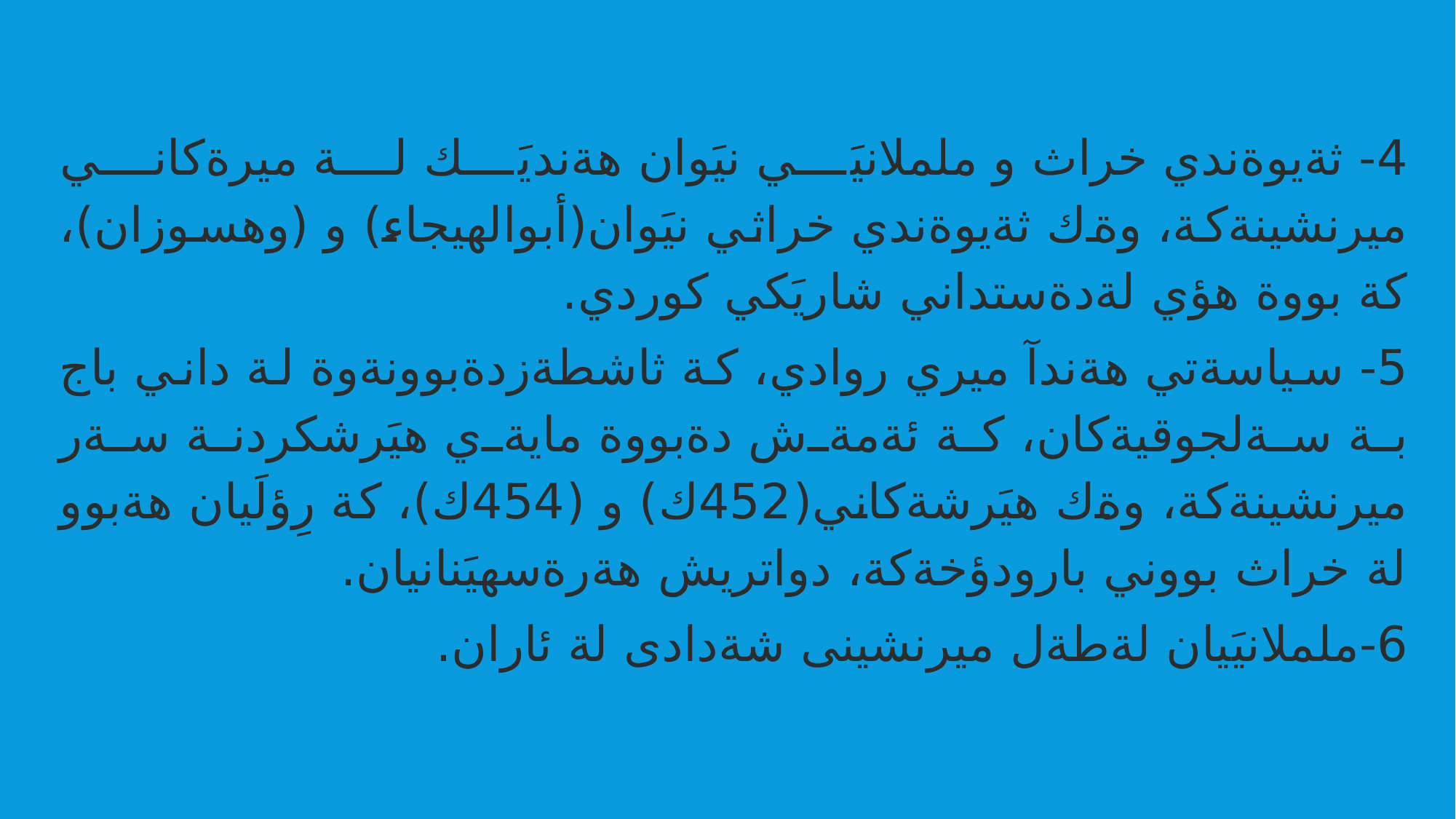

4- ثةيوةندي خراث و ململانيَي نيَوان هةنديَك لة ميرةكاني ميرنشينةكة، وةك ثةيوةندي خراثي نيَوان(أبوالهيجاء) و (وهسوزان)، كة بووة هؤي لةدةستداني شاريَكي كوردي.
5- سياسةتي هةندآ ميري روادي، كة ثاشطةزدةبوونةوة لة داني باج بة سةلجوقيةكان، كة ئةمةش دةبووة مايةي هيَرشكردنة سةر ميرنشينةكة، وةك هيَرشةكاني(452ك) و (454ك)، كة رِؤلَيان هةبوو لة خراث بووني بارودؤخةكة، دواتريش هةرةسهيَنانيان.
6-ململانيَيان لةطةل ميرنشينى شةدادى لة ئاران.